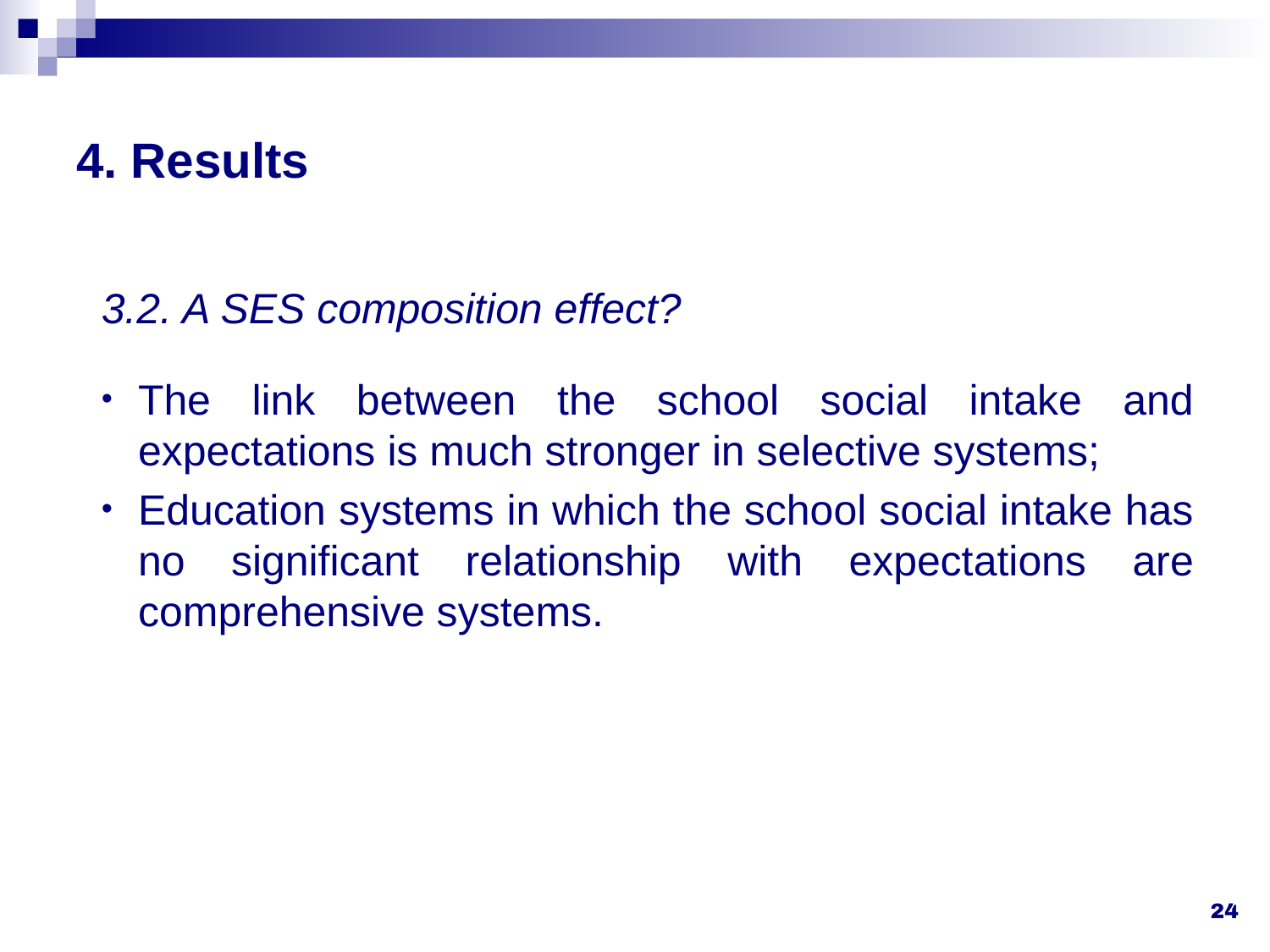

# 4. Results
3.2. A SES composition effect?

The link between the school social intake and expectations is much stronger in selective systems;
Education systems in which the school social intake has no significant relationship with expectations are comprehensive systems.
24